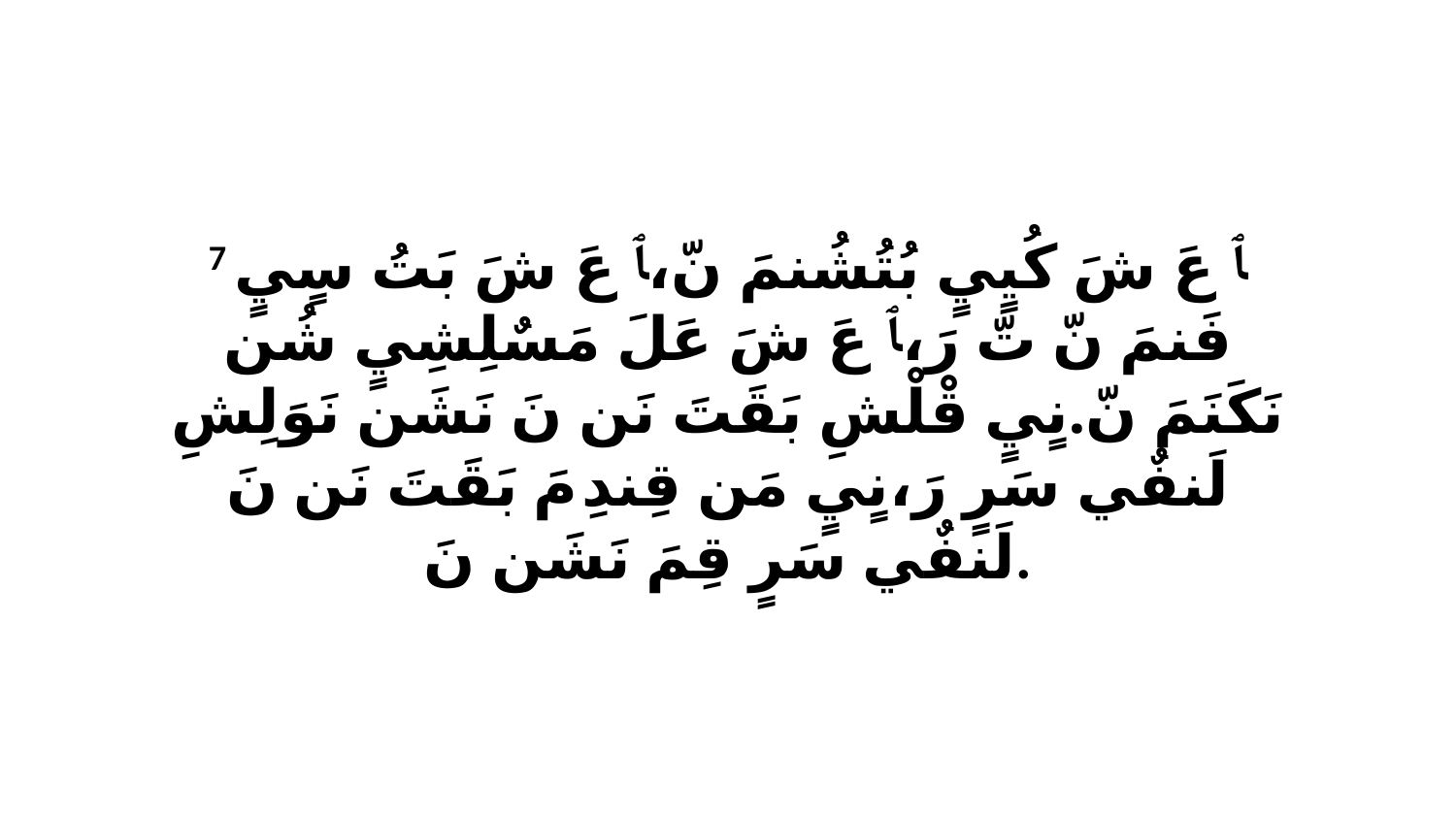

7 ﭑ عَ شَ كُيٍيٍ بُتُشُنمَ نّ،ﭑ عَ شَ بَتُ سٍيٍ فَنمَ نّ تّ رَ،ﭑ عَ شَ عَلَ مَسٌلِشِيٍ شُن نَكَنَمَ نّ.نٍيٍ قْلْشِ بَقَتَ نَن نَ نَشَن نَوَلِشِ لَنفٌي سَرٍ رَ،نٍيٍ مَن قِندِ مَ بَقَتَ نَن نَ لَنفٌي سَرٍ قِمَ نَشَن نَ.